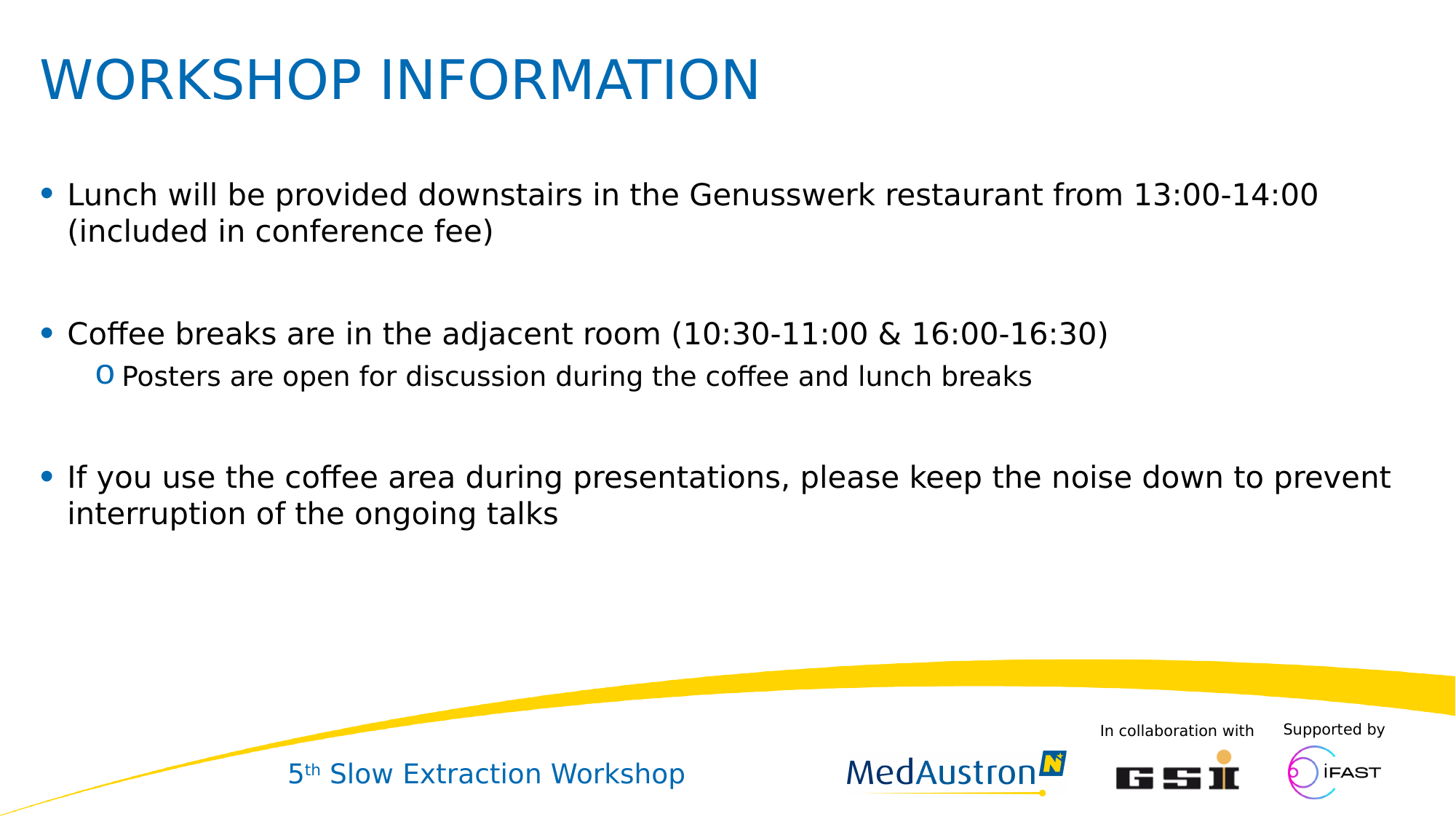

# Workshop information
Lunch will be provided downstairs in the Genusswerk restaurant from 13:00-14:00 (included in conference fee)

Coffee breaks are in the adjacent room (10:30-11:00 & 16:00-16:30)
Posters are open for discussion during the coffee and lunch breaks

If you use the coffee area during presentations, please keep the noise down to prevent interruption of the ongoing talks